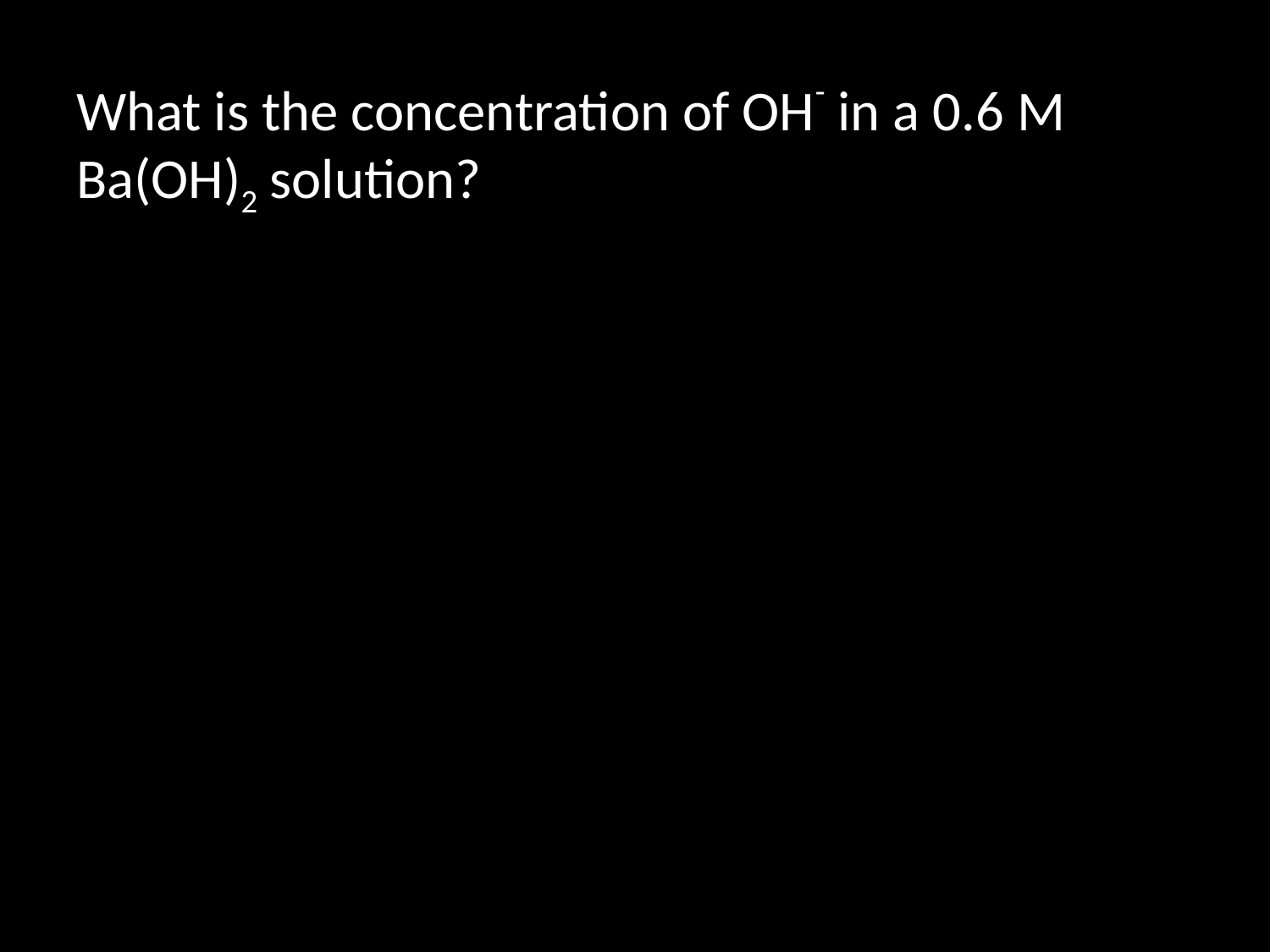

What is the concentration of OH- in a 0.6 M Ba(OH)2 solution?